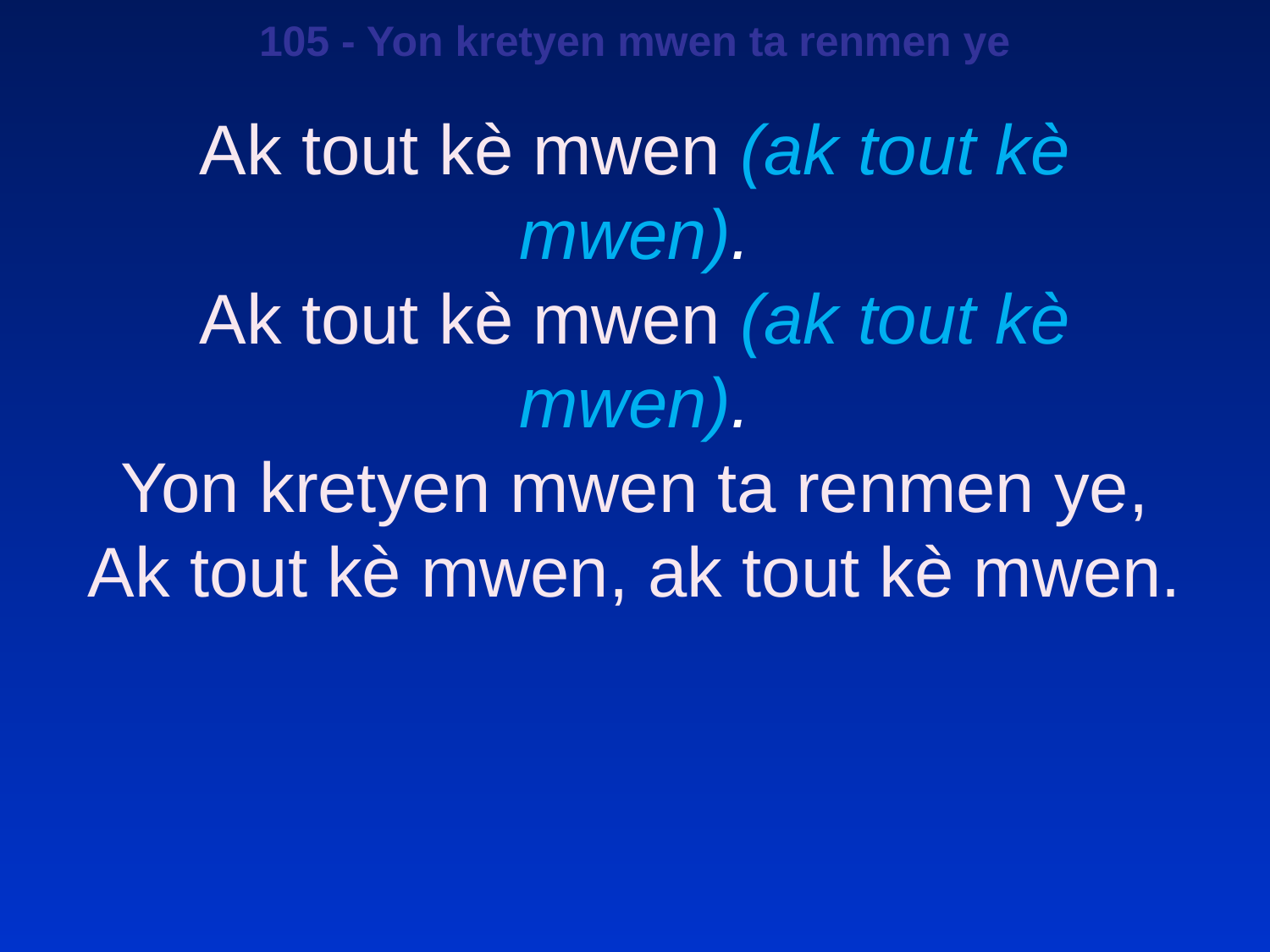

105 - Yon kretyen mwen ta renmen ye
Ak tout kè mwen (ak tout kè mwen).
Ak tout kè mwen (ak tout kè mwen).
Yon kretyen mwen ta renmen ye,
Ak tout kè mwen, ak tout kè mwen.